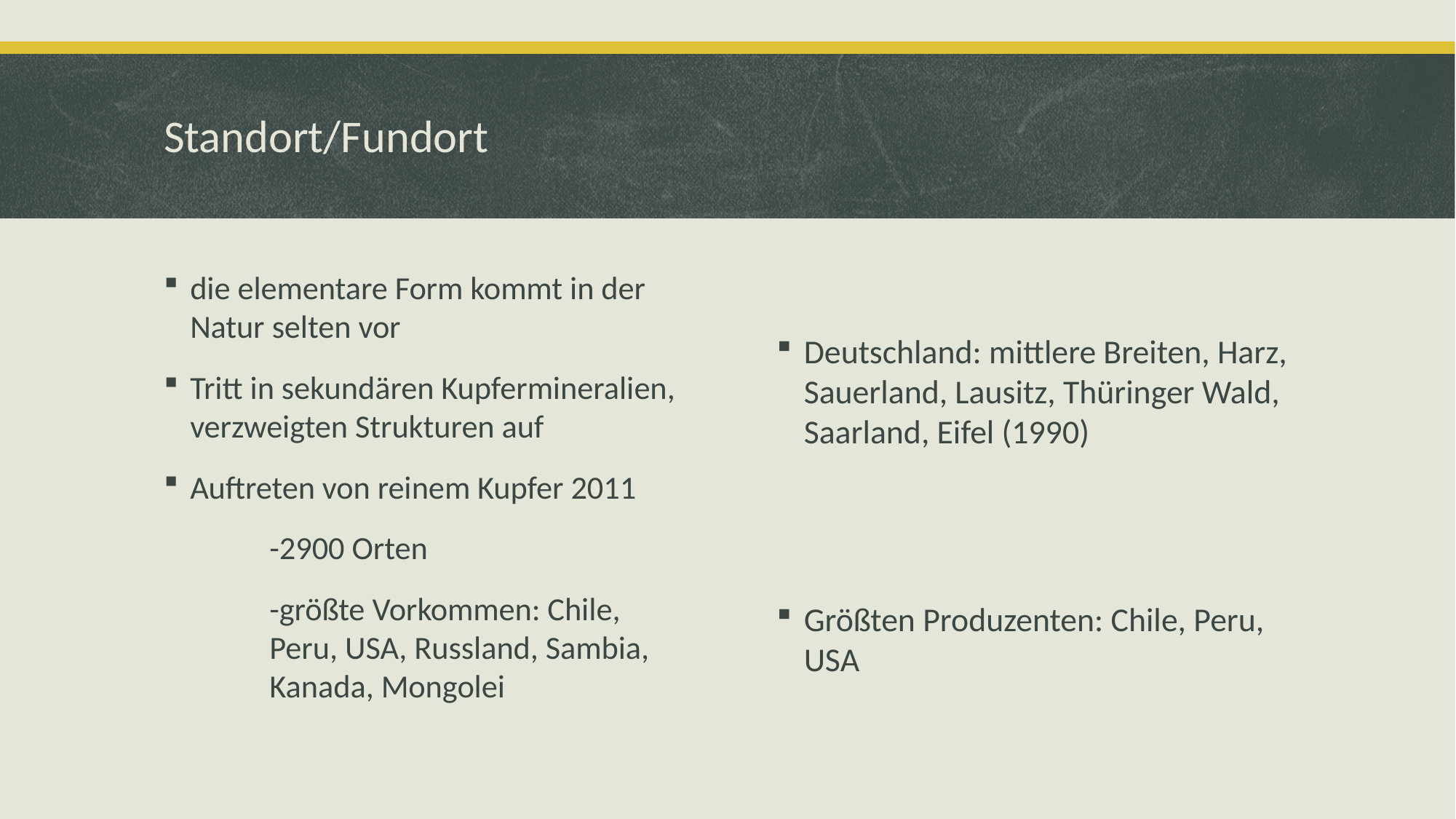

# Standort/Fundort
die elementare Form kommt in der Natur selten vor
Tritt in sekundären Kupfermineralien, verzweigten Strukturen auf
Auftreten von reinem Kupfer 2011
	-2900 Orten
	-größte Vorkommen: Chile, 	Peru, USA, Russland, Sambia, 	Kanada, Mongolei

Deutschland: mittlere Breiten, Harz, Sauerland, Lausitz, Thüringer Wald, Saarland, Eifel (1990)

Größten Produzenten: Chile, Peru, USA